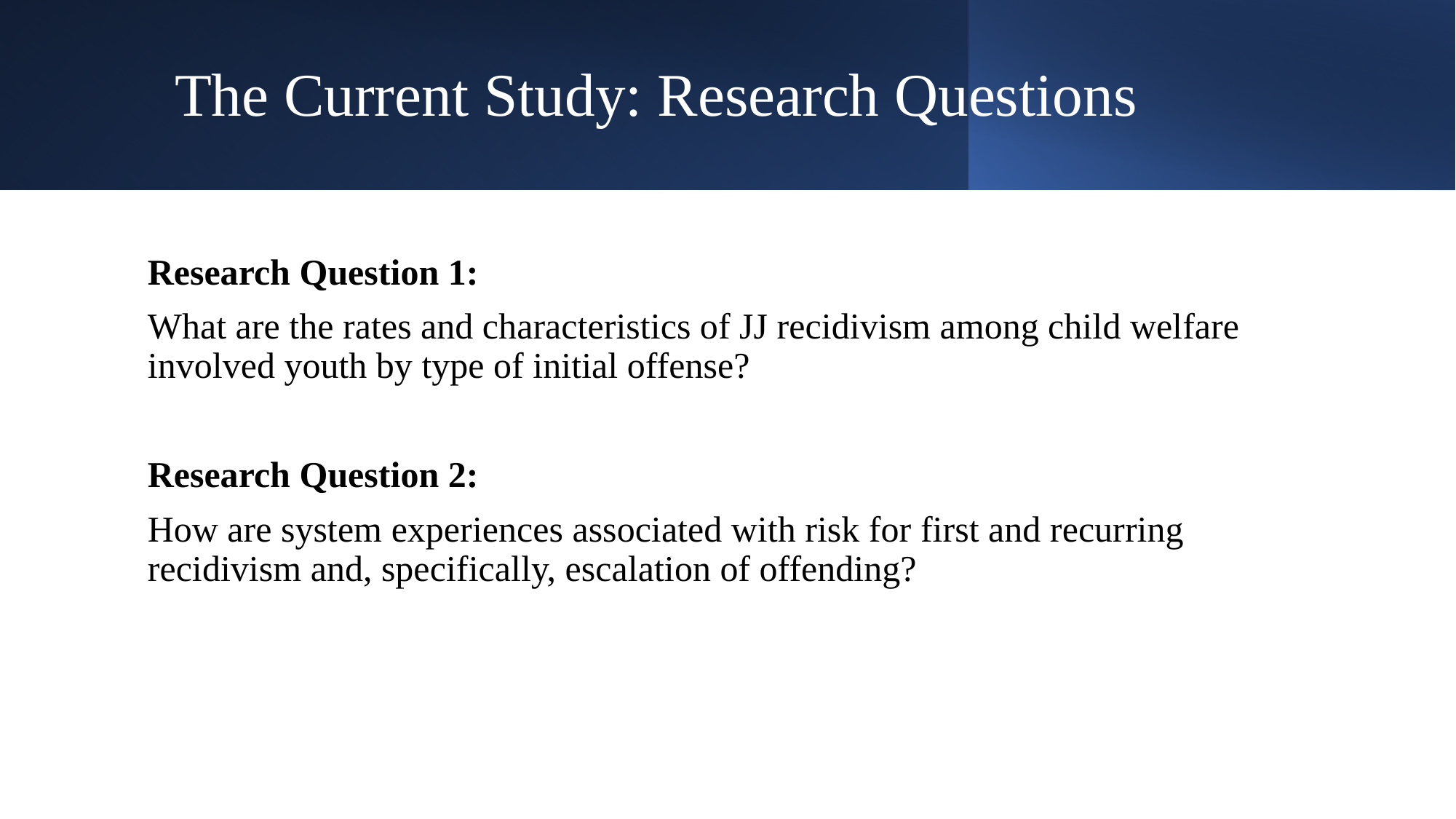

# The Current Study: Research Questions
Research Question 1:
What are the rates and characteristics of JJ recidivism among child welfare involved youth by type of initial offense?

Research Question 2:
How are system experiences associated with risk for first and recurring recidivism and, specifically, escalation of offending?